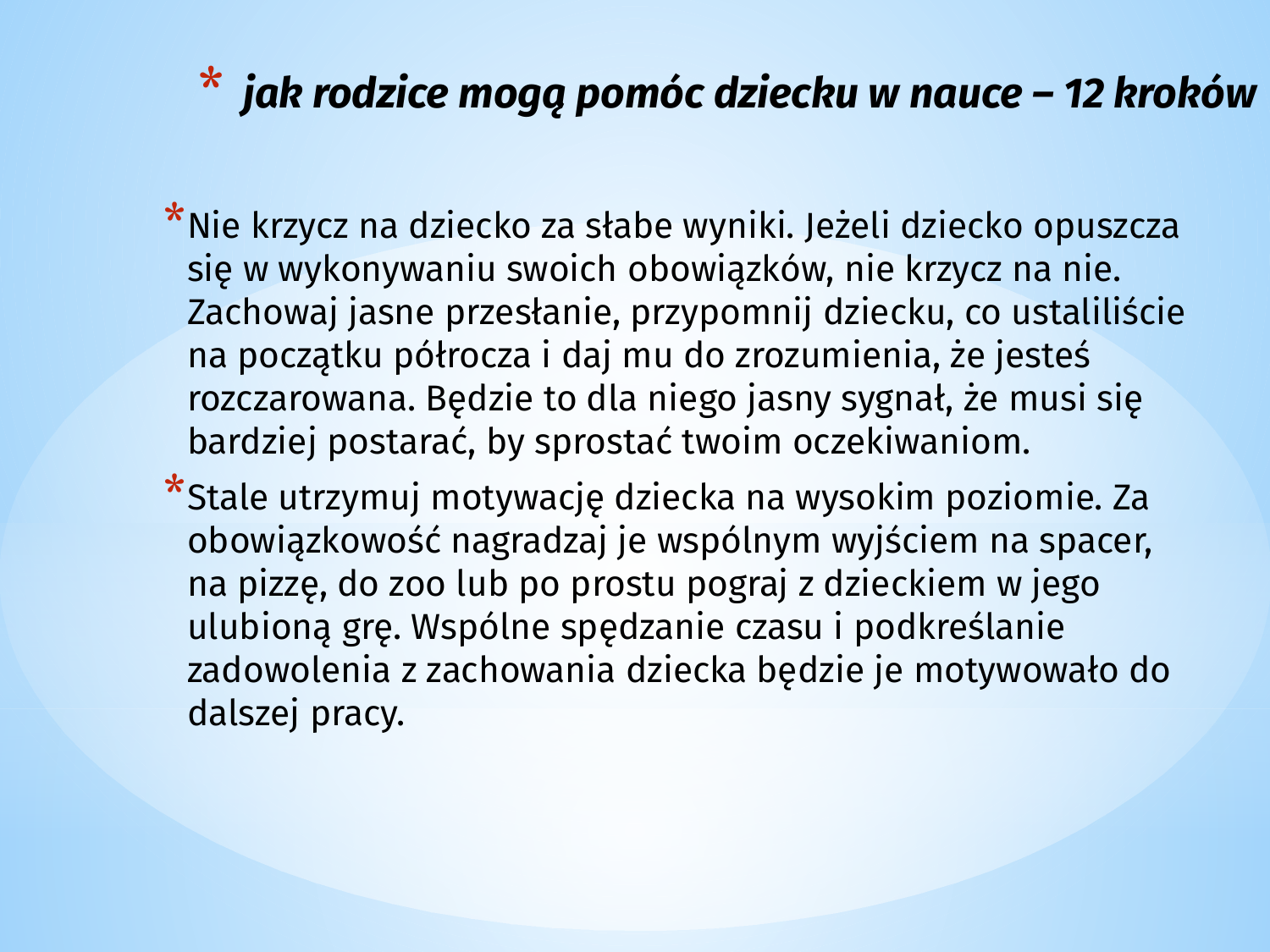

# jak rodzice mogą pomóc dziecku w nauce – 12 kroków
Nie krzycz na dziecko za słabe wyniki. Jeżeli dziecko opuszcza się w wykonywaniu swoich obowiązków, nie krzycz na nie. Zachowaj jasne przesłanie, przypomnij dziecku, co ustaliliście na początku półrocza i daj mu do zrozumienia, że jesteś rozczarowana. Będzie to dla niego jasny sygnał, że musi się bardziej postarać, by sprostać twoim oczekiwaniom.
Stale utrzymuj motywację dziecka na wysokim poziomie. Za obowiązkowość nagradzaj je wspólnym wyjściem na spacer, na pizzę, do zoo lub po prostu pograj z dzieckiem w jego ulubioną grę. Wspólne spędzanie czasu i podkreślanie zadowolenia z zachowania dziecka będzie je motywowało do dalszej pracy.